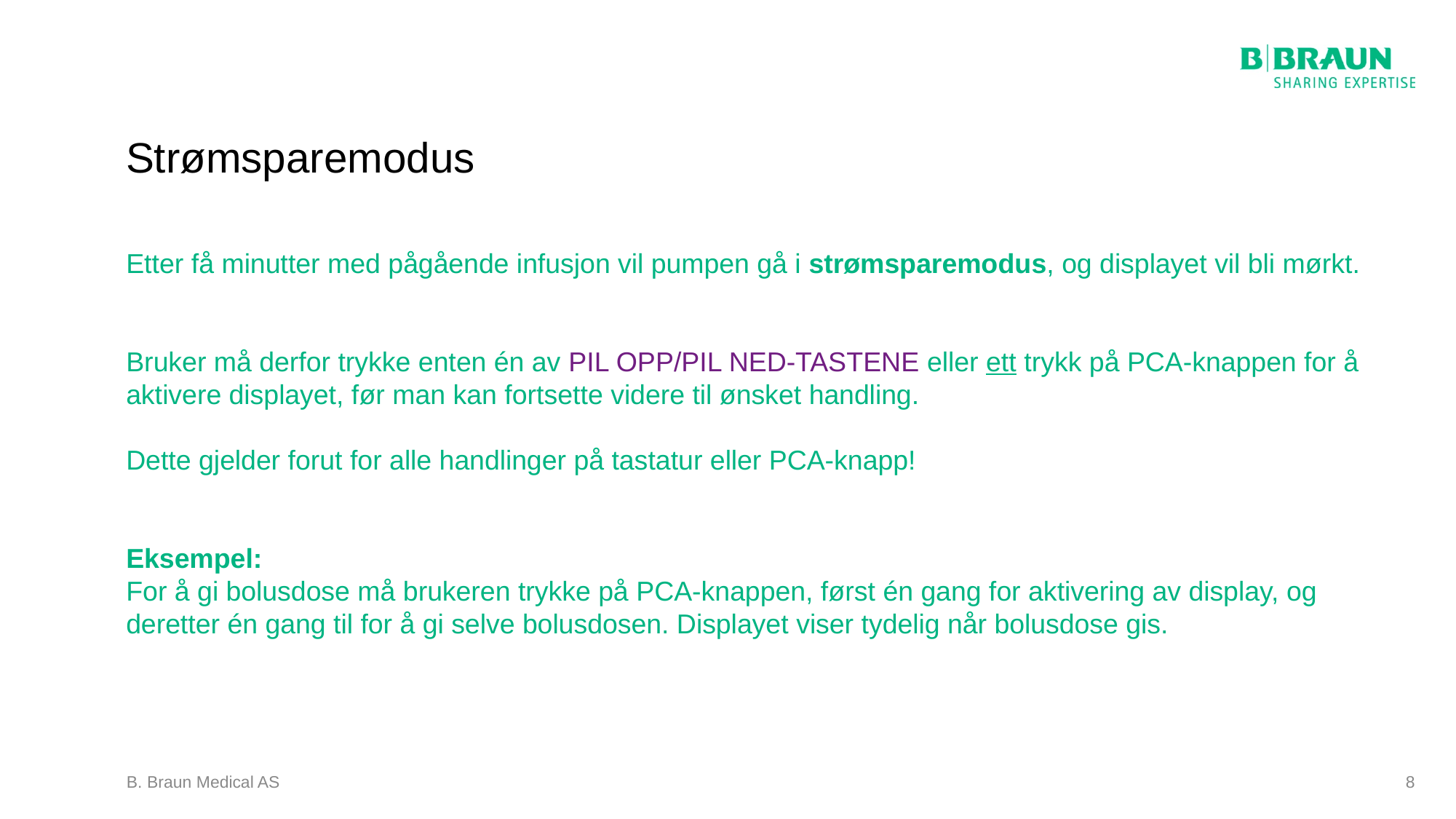

# Strømsparemodus
Etter få minutter med pågående infusjon vil pumpen gå i strømsparemodus, og displayet vil bli mørkt.

Bruker må derfor trykke enten én av PIL oPP/Pil NED-tastene eller ett trykk på PCA-knappen for å aktivere displayet, før man kan fortsette videre til ønsket handling.

Dette gjelder forut for alle handlinger på tastatur eller PCA-knapp!

Eksempel:
For å gi bolusdose må brukeren trykke på PCA-knappen, først én gang for aktivering av display, og deretter én gang til for å gi selve bolusdosen. Displayet viser tydelig når bolusdose gis.